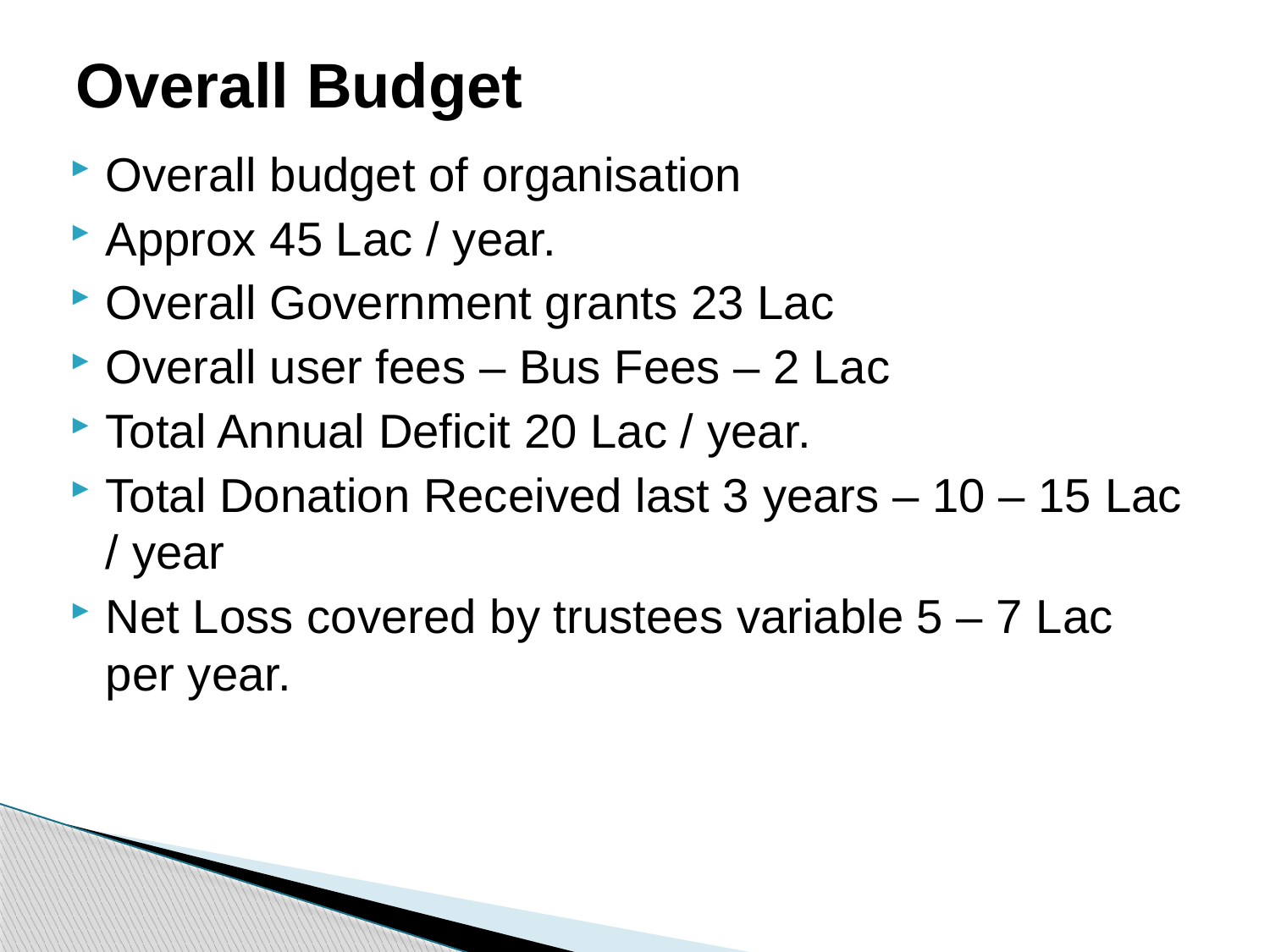

# Overall Budget
Overall budget of organisation
Approx 45 Lac / year.
Overall Government grants 23 Lac
Overall user fees – Bus Fees – 2 Lac
Total Annual Deficit 20 Lac / year.
Total Donation Received last 3 years – 10 – 15 Lac / year
Net Loss covered by trustees variable 5 – 7 Lac per year.